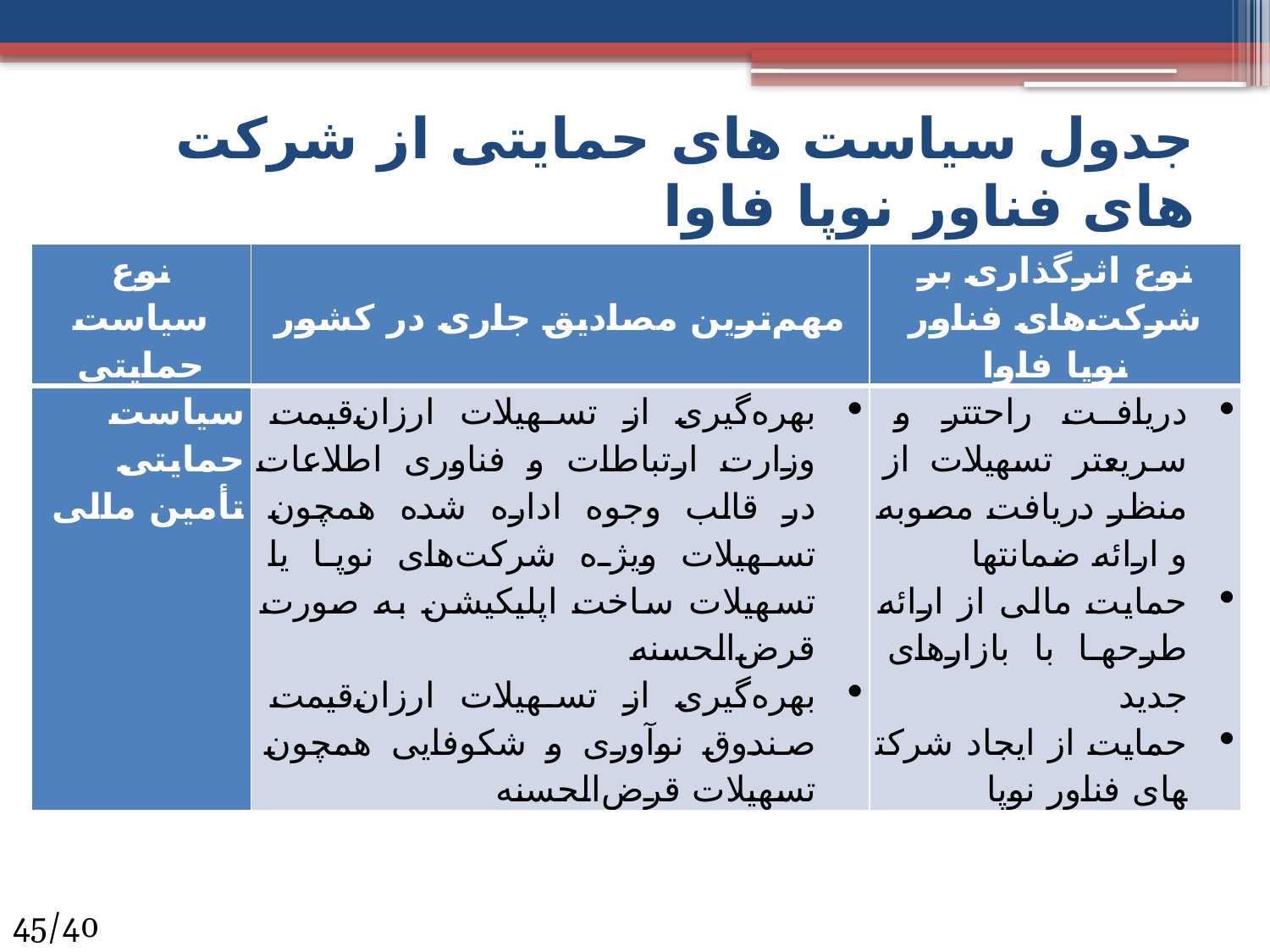

# جدول سیاست های حمایتی از شرکت های فناور نوپا فاوا
| نوع سیاست حمایتی | مهم‌ترین مصادیق جاری در کشور | نوع اثرگذاری بر شرکت‌های فناور نوپا فاوا |
| --- | --- | --- |
| سیاست حمایتی تأمین مالی | بهره‌گیری از تسهیلات ارزان‌قیمت وزارت ارتباطات و فناوری اطلاعات در قالب وجوه اداره شده همچون تسهیلات ویژه شرکت‌های نوپا یا تسهیلات ساخت اپلیکیشن به صورت قرض‌الحسنه بهره‌گیری از تسهیلات ارزان‌قیمت صندوق نوآوری و شکوفایی همچون تسهیلات قرض‌الحسنه | دریافت راحت­تر و سریع­تر تسهیلات از منظر دریافت مصوبه و ارائه ضمانت­ها حمایت مالی از ارائه طرح­ها با بازارهای جدید حمایت از ایجاد شرکت­های فناور نوپا |
45/40